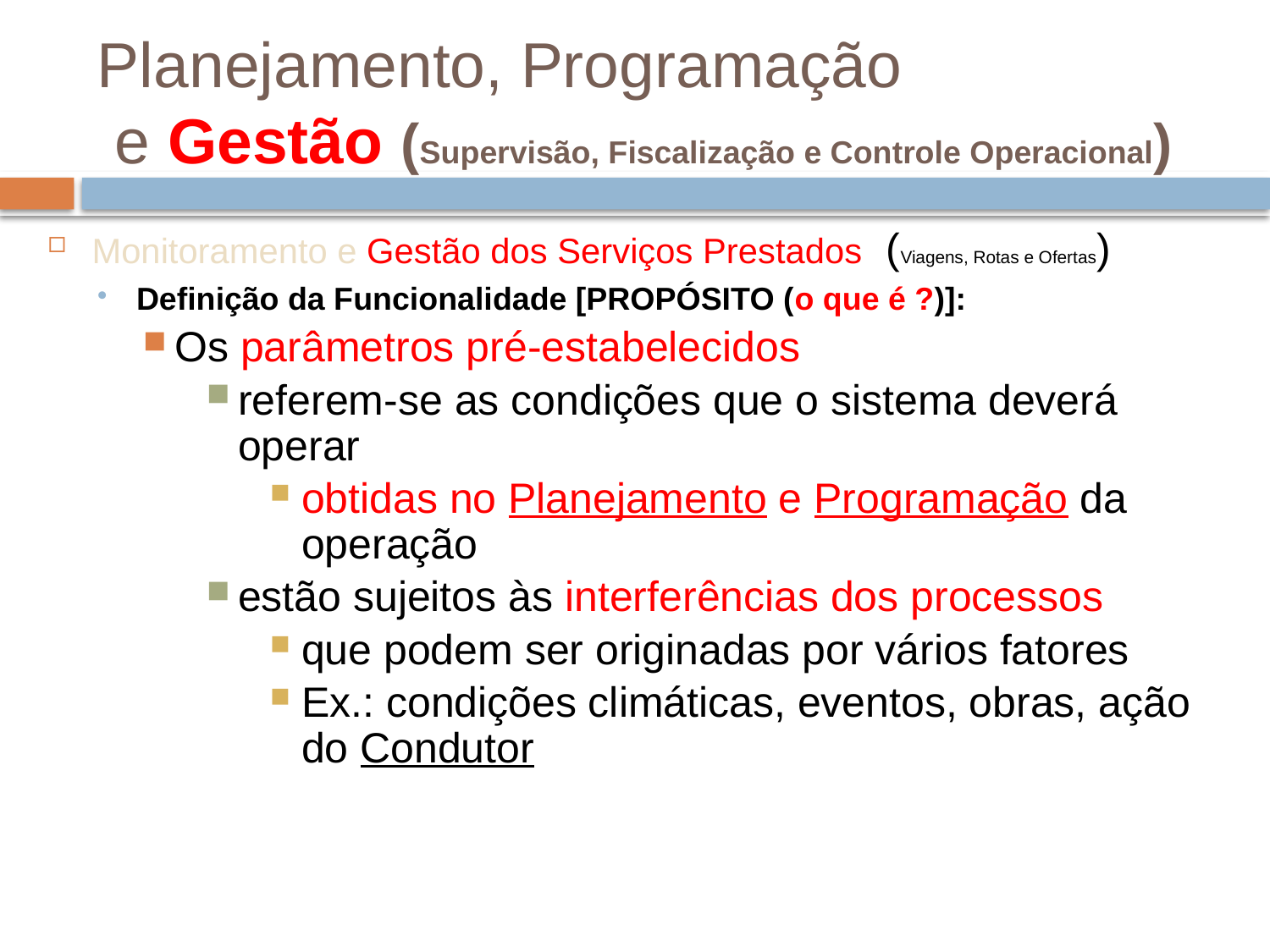

# Planejamento, Programação e Gestão (Supervisão, Fiscalização e Controle Operacional)

Monitoramento e Gestão dos Serviços Prestados  (Viagens, Rotas e Ofertas)
Definição da Funcionalidade [PROPÓSITO (o que é ?)]:
Os parâmetros pré-estabelecidos
referem-se as condições que o sistema deverá operar
obtidas no Planejamento e Programação da operação
estão sujeitos às interferências dos processos
que podem ser originadas por vários fatores
Ex.: condições climáticas, eventos, obras, ação do Condutor